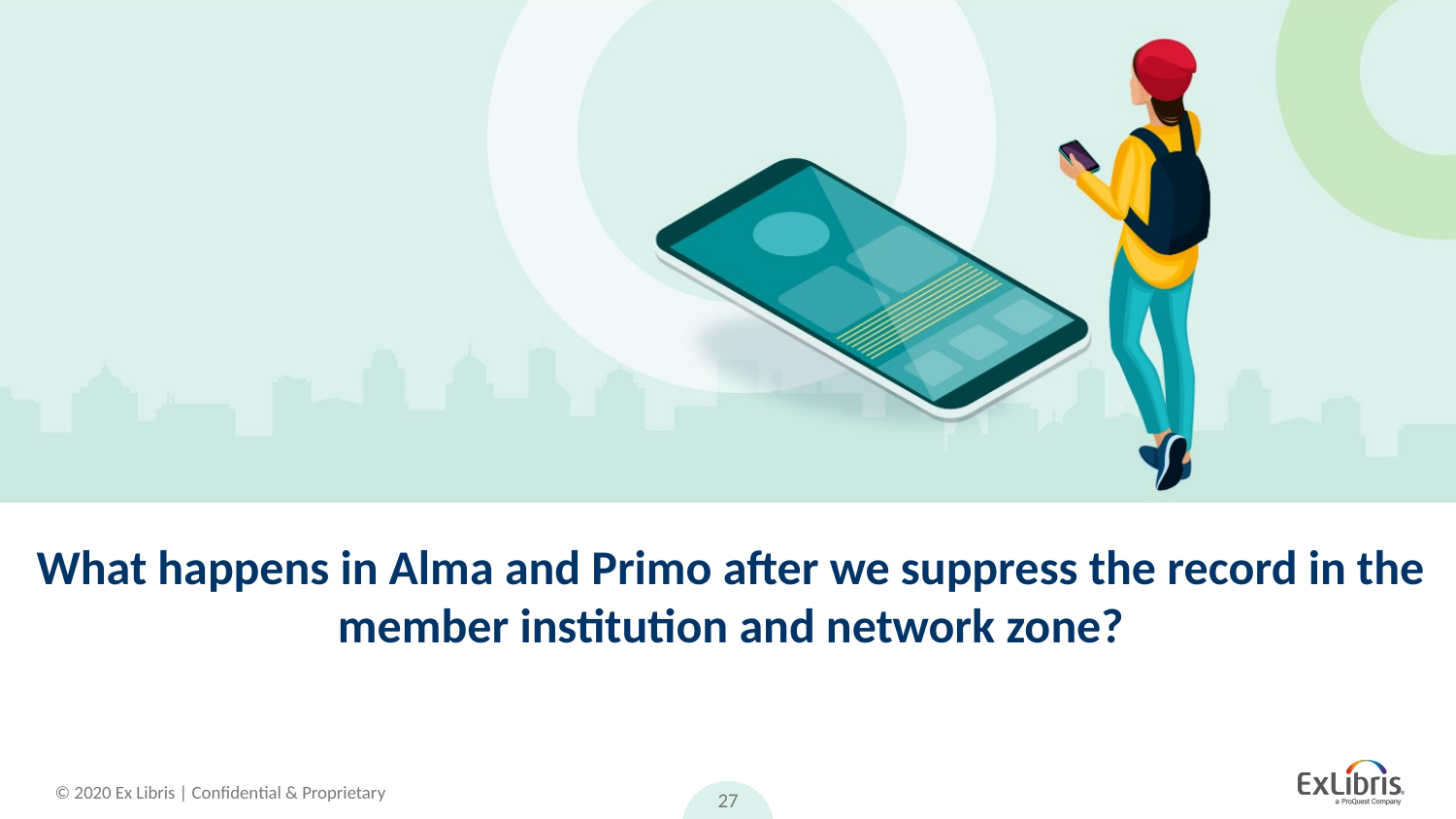

# What happens in Alma and Primo after we suppress the record in the member institution and network zone?
27